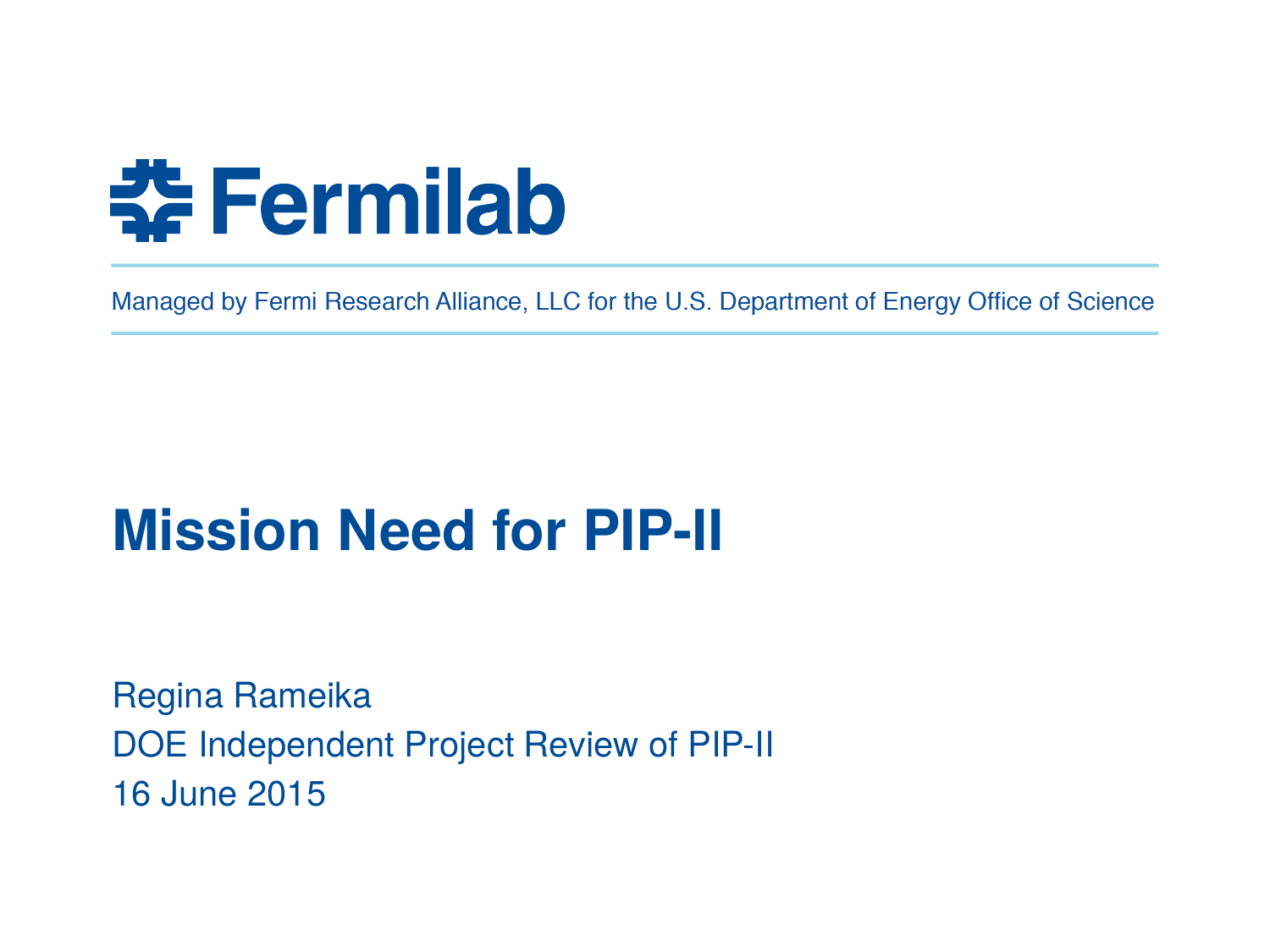

# Mission Need for PIP-II
Regina Rameika
DOE Independent Project Review of PIP-II
16 June 2015